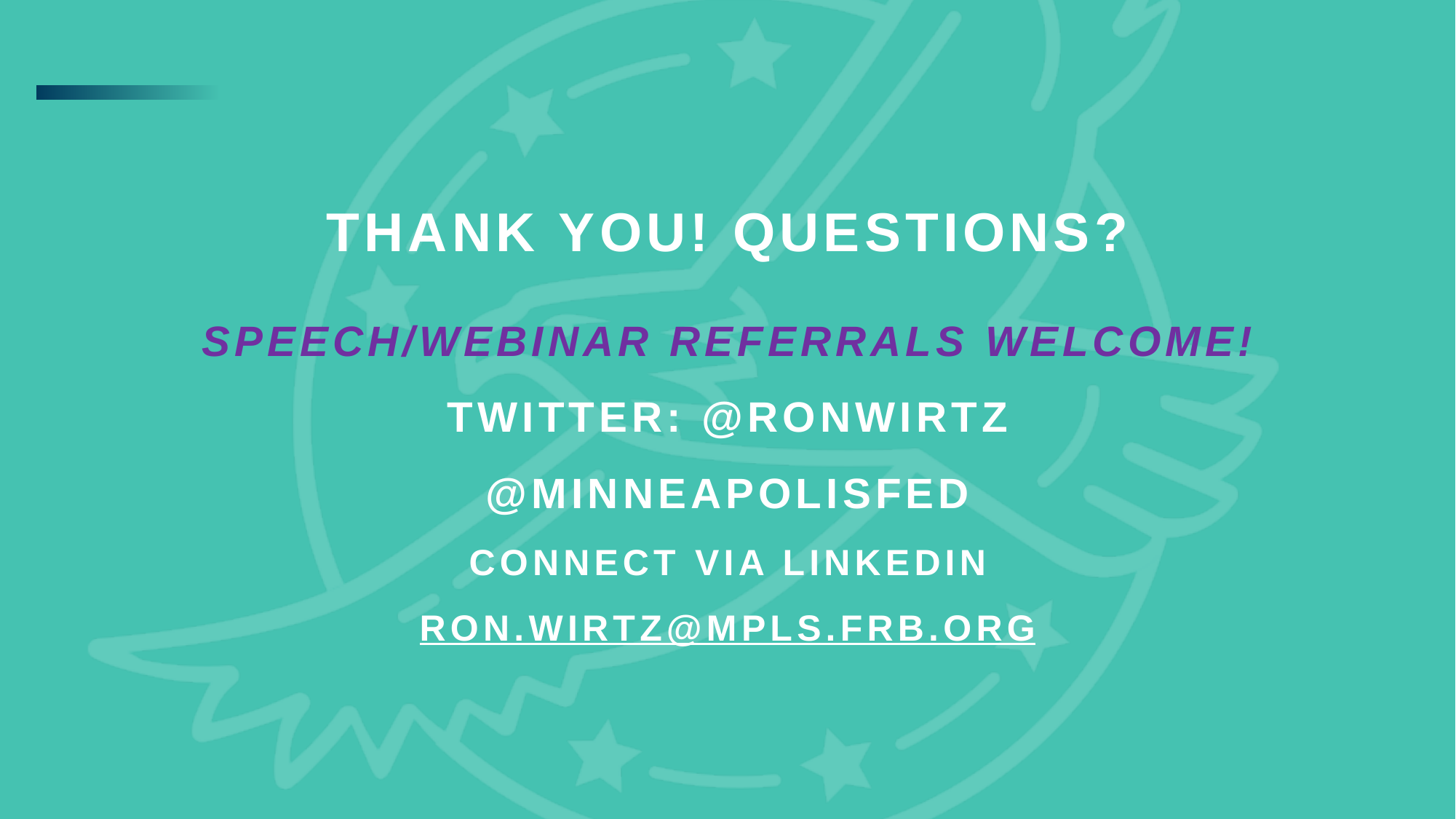

Thank you! Questions?

Speech/webinar referrals welcome!
Twitter: @RonWirtz
@MinneapolisFed
Connect via LinkedIn
Ron.wirtz@mpls.frb.org